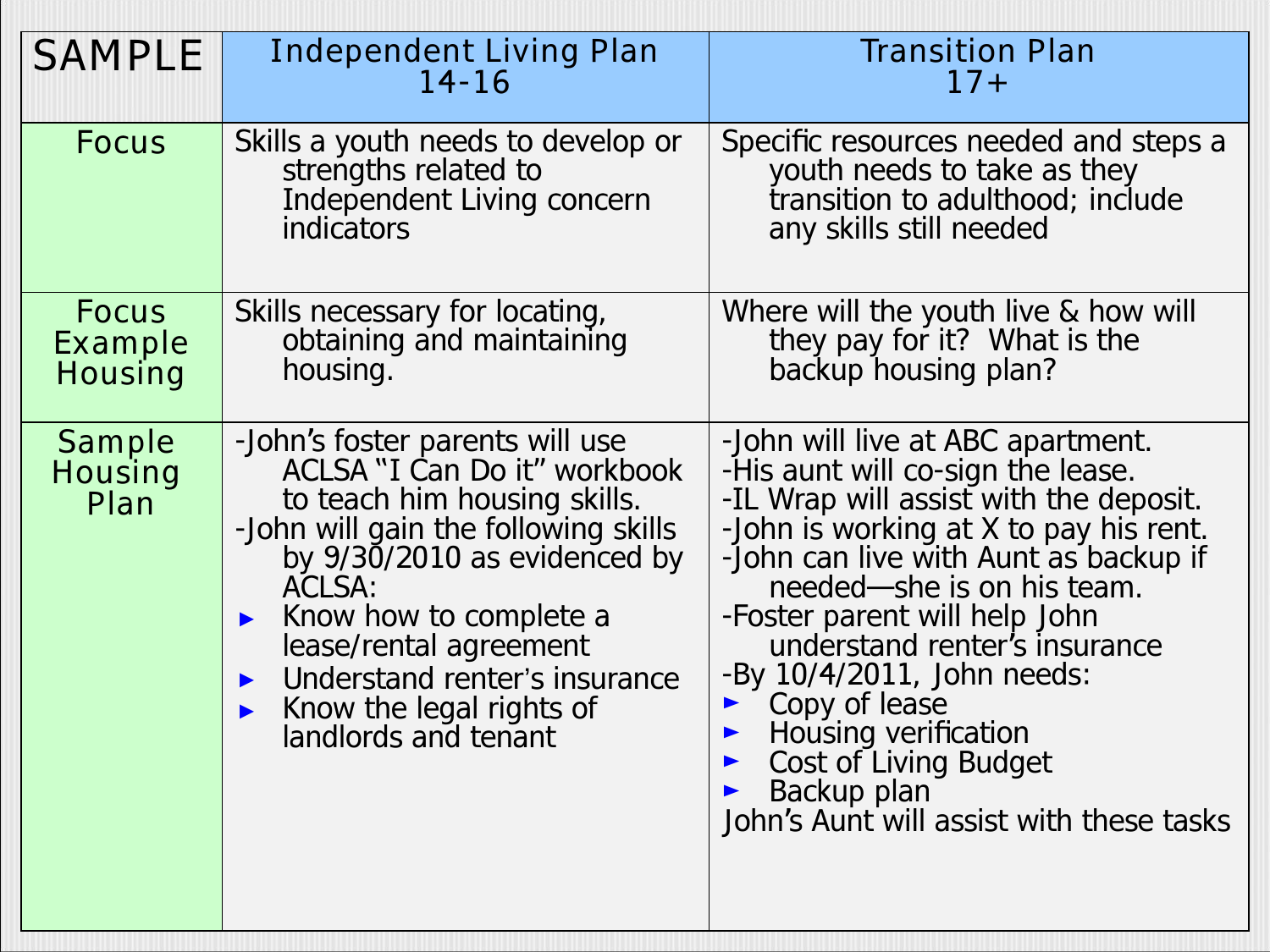

| SAMPLE | Independent Living Plan 14-16 | Transition Plan 17+ |
| --- | --- | --- |
| Focus | Skills a youth needs to develop or strengths related to Independent Living concern indicators | Specific resources needed and steps a youth needs to take as they transition to adulthood; include any skills still needed |
| Focus Example Housing | Skills necessary for locating, obtaining and maintaining housing. | Where will the youth live & how will they pay for it? What is the backup housing plan? |
| Sample Housing Plan | -John’s foster parents will use ACLSA “I Can Do it” workbook to teach him housing skills. -John will gain the following skills by 9/30/2010 as evidenced by ACLSA: Know how to complete a lease/rental agreement Understand renter’s insurance Know the legal rights of landlords and tenant | -John will live at ABC apartment. -His aunt will co-sign the lease. -IL Wrap will assist with the deposit. -John is working at X to pay his rent. -John can live with Aunt as backup if needed—she is on his team. -Foster parent will help John understand renter’s insurance -By 10/4/2011, John needs: Copy of lease Housing verification Cost of Living Budget Backup plan John’s Aunt will assist with these tasks |